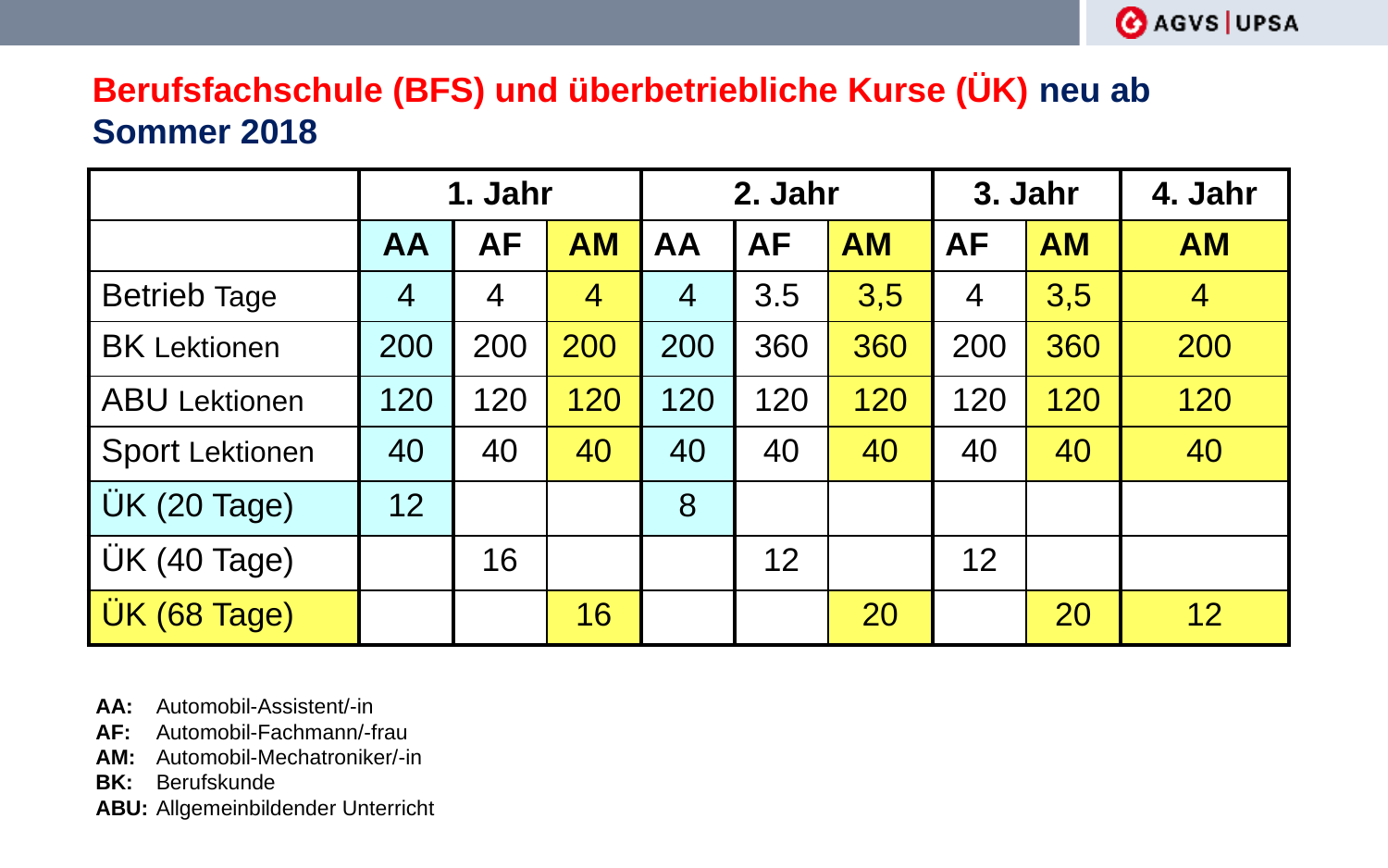

Berufsfachschule (BFS) und überbetriebliche Kurse (ÜK) neu ab Sommer 2018
|  | 1. Jahr |  |  | 2. Jahr |  |  | 3. Jahr |  | 4. Jahr |
| --- | --- | --- | --- | --- | --- | --- | --- | --- | --- |
|  | AA | AF | AM | AA | AF | AM | AF | AM | AM |
| Betrieb Tage | 4 | 4 | 4 | 4 | 3.5 | 3,5 | 4 | 3,5 | 4 |
| BK Lektionen | 200 | 200 | 200 | 200 | 360 | 360 | 200 | 360 | 200 |
| ABU Lektionen | 120 | 120 | 120 | 120 | 120 | 120 | 120 | 120 | 120 |
| Sport Lektionen | 40 | 40 | 40 | 40 | 40 | 40 | 40 | 40 | 40 |
| ÜK (20 Tage) | 12 |  |  | 8 |  |  |  |  |  |
| ÜK (40 Tage) |  | 16 |  |  | 12 |  | 12 |  |  |
| ÜK (68 Tage) |  |  | 16 |  |  | 20 |  | 20 | 12 |

AA: 	 Automobil-Assistent/-in
AF: 	 Automobil-Fachmann/-frau
AM: 	 Automobil-Mechatroniker/-in
BK:	 Berufskunde
ABU:	 Allgemeinbildender Unterricht